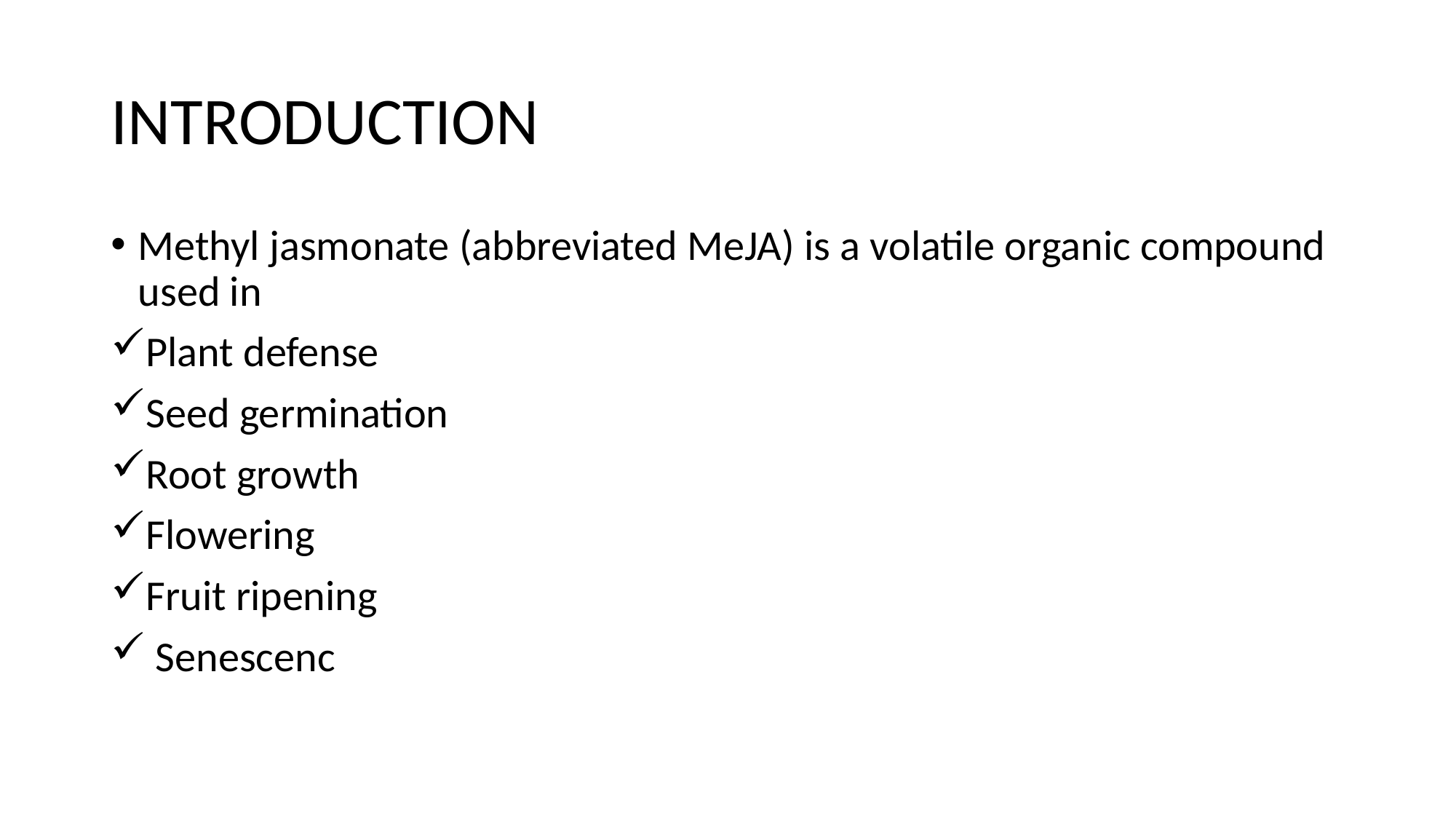

# INTRODUCTION
Methyl jasmonate (abbreviated MeJA) is a volatile organic compound used in
Plant defense
Seed germination
Root growth
Flowering
Fruit ripening
 Senescenc